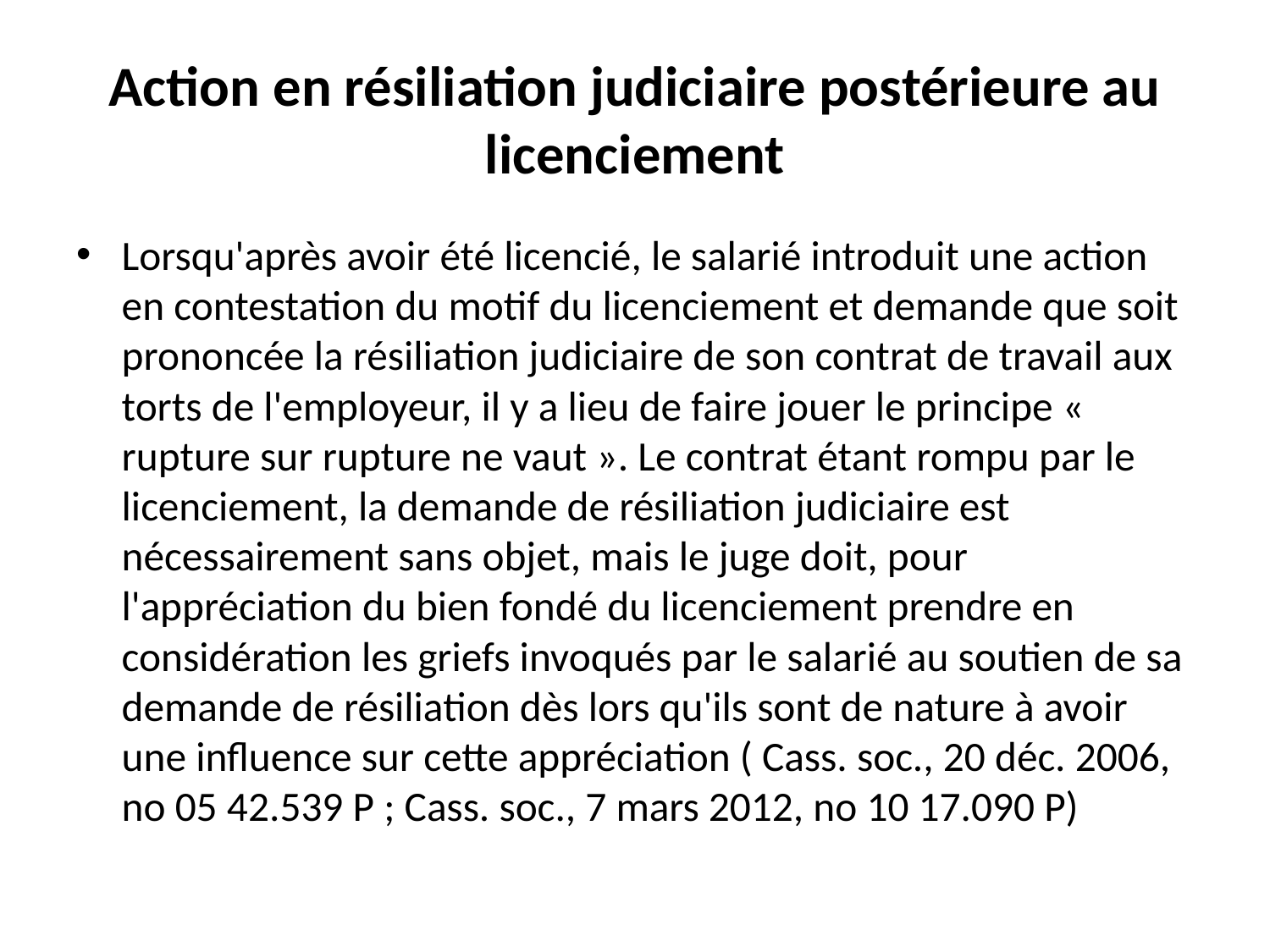

# Action en résiliation judiciaire postérieure au licenciement
Lorsqu'après avoir été licencié, le salarié introduit une action en contestation du motif du licenciement et demande que soit prononcée la résiliation judiciaire de son contrat de travail aux torts de l'employeur, il y a lieu de faire jouer le principe « rupture sur rupture ne vaut ». Le contrat étant rompu par le licenciement, la demande de résiliation judiciaire est nécessairement sans objet, mais le juge doit, pour l'appréciation du bien fondé du licenciement prendre en considération les griefs invoqués par le salarié au soutien de sa demande de résiliation dès lors qu'ils sont de nature à avoir une influence sur cette appréciation ( Cass. soc., 20 déc. 2006, no 05 42.539 P ; Cass. soc., 7 mars 2012, no 10 17.090 P)